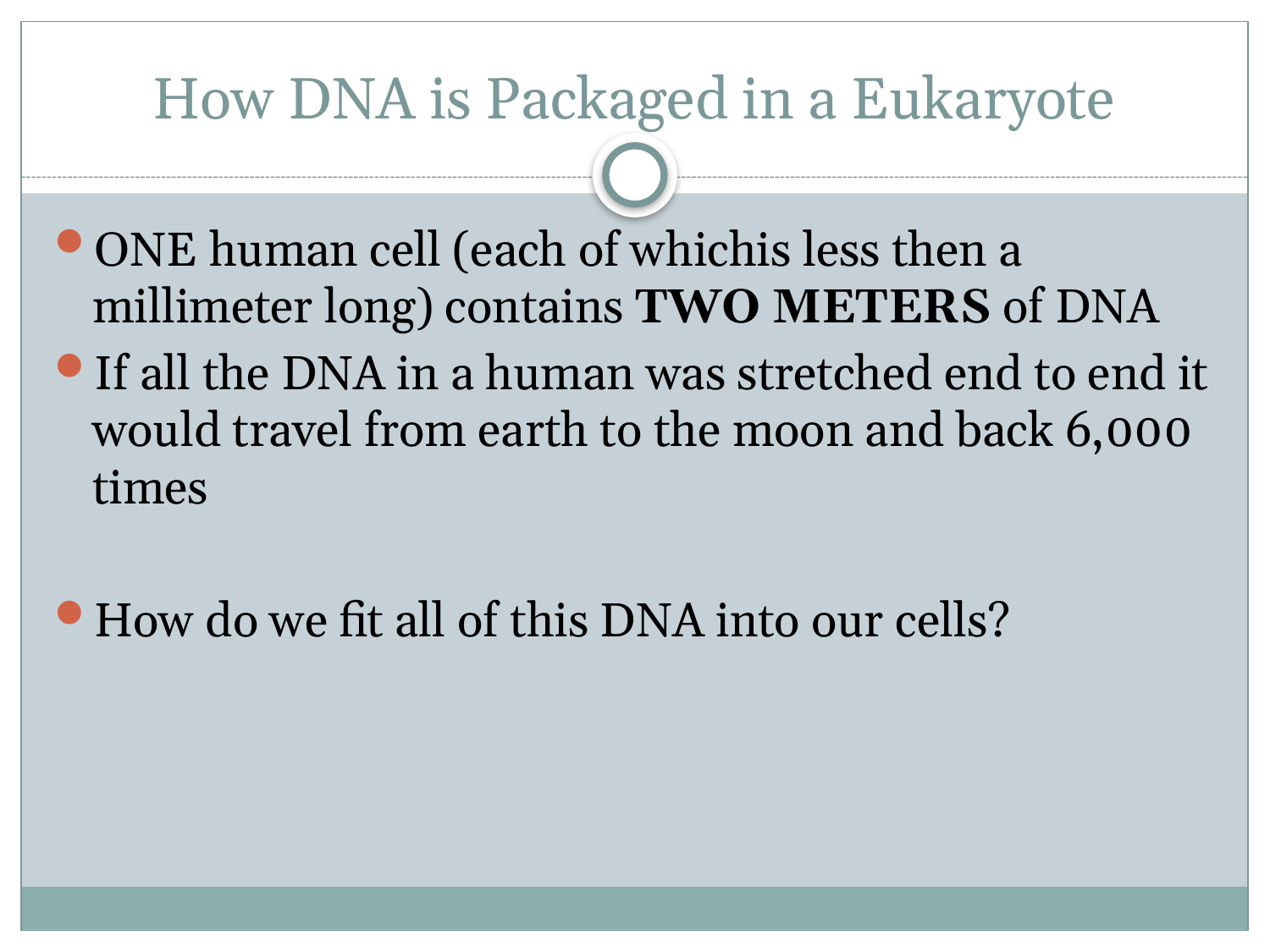

# How DNA is Packaged in a Eukaryote
ONE human cell (each of whichis less then a millimeter long) contains TWO METERS of DNA
If all the DNA in a human was stretched end to end it would travel from earth to the moon and back 6,000 times

How do we fit all of this DNA into our cells?